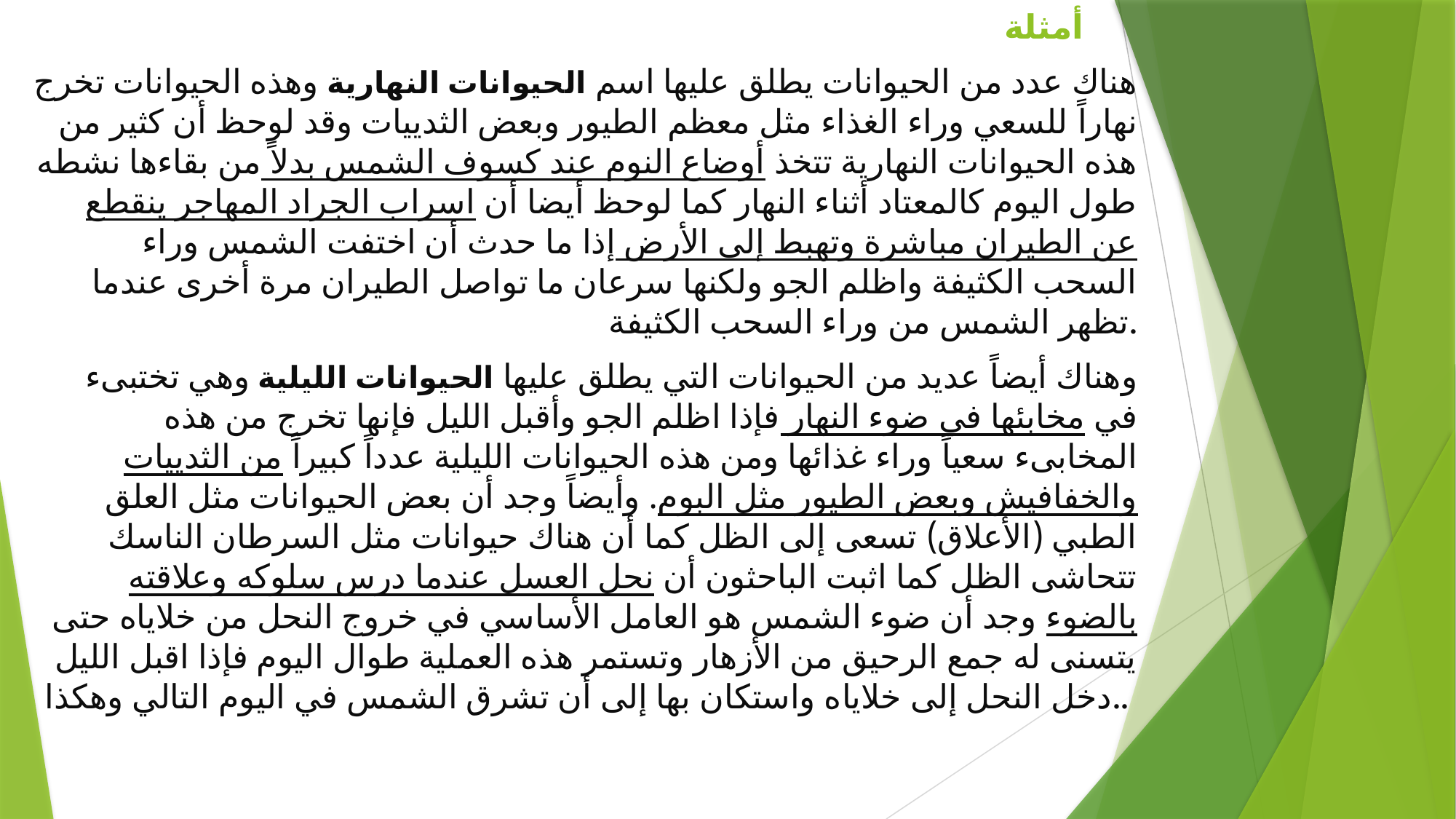

# أمثلة
هناك عدد من الحيوانات يطلق عليها اسم الحيوانات النهارية وهذه الحيوانات تخرج نهاراً للسعي وراء الغذاء مثل معظم الطيور وبعض الثدييات وقد لوحظ أن كثير من هذه الحيوانات النهارية تتخذ أوضاع النوم عند كسوف الشمس بدلاً من بقاءها نشطه طول اليوم كالمعتاد أثناء النهار كما لوحظ أيضا أن اسراب الجراد المهاجر ينقطع عن الطيران مباشرة وتهبط إلى الأرض إذا ما حدث أن اختفت الشمس وراء السحب الكثيفة واظلم الجو ولكنها سرعان ما تواصل الطيران مرة أخرى عندما تظهر الشمس من وراء السحب الكثيفة.
وهناك أيضاً عديد من الحيوانات التي يطلق عليها الحيوانات الليلية وهي تختبىء في مخابئها في ضوء النهار فإذا اظلم الجو وأقبل الليل فإنها تخرج من هذه المخابىء سعياً وراء غذائها ومن هذه الحيوانات الليلية عدداً كبيراً من الثدييات والخفافيش وبعض الطيور مثل البوم. وأيضاً وجد أن بعض الحيوانات مثل العلق الطبي (الأعلاق) تسعى إلى الظل كما أن هناك حيوانات مثل السرطان الناسك تتحاشى الظل كما اثبت الباحثون أن نحل العسل عندما درس سلوكه وعلاقته بالضوء وجد أن ضوء الشمس هو العامل الأساسي في خروج النحل من خلاياه حتى يتسنى له جمع الرحيق من الأزهار وتستمر هذه العملية طوال اليوم فإذا اقبل الليل دخل النحل إلى خلاياه واستكان بها إلى أن تشرق الشمس في اليوم التالي وهكذا..